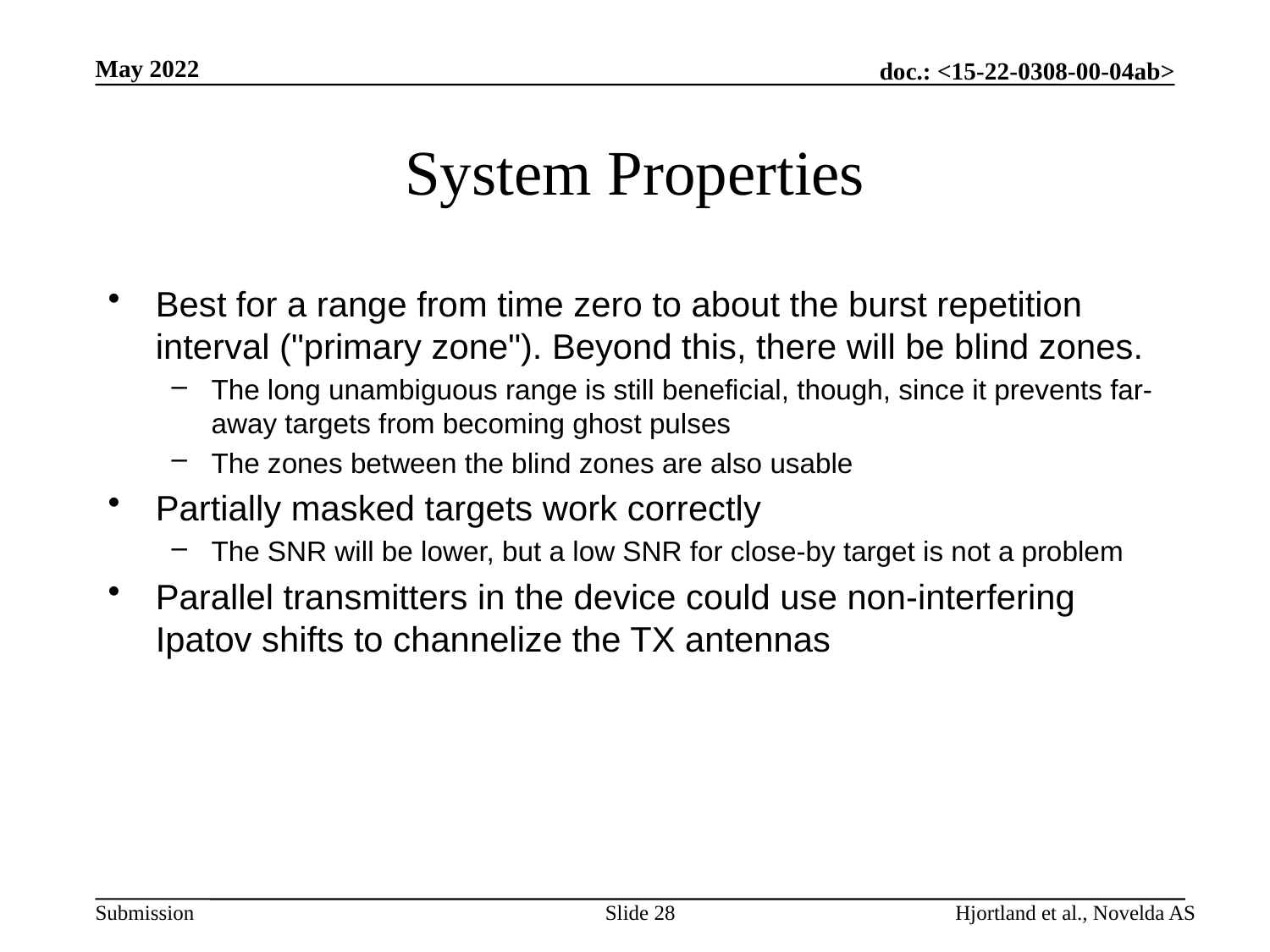

May 2022
# System Properties
Best for a range from time zero to about the burst repetition interval ("primary zone"). Beyond this, there will be blind zones.
The long unambiguous range is still beneficial, though, since it prevents far-away targets from becoming ghost pulses
The zones between the blind zones are also usable
Partially masked targets work correctly
The SNR will be lower, but a low SNR for close-by target is not a problem
Parallel transmitters in the device could use non-interfering Ipatov shifts to channelize the TX antennas

Slide 28
Hjortland et al., Novelda AS